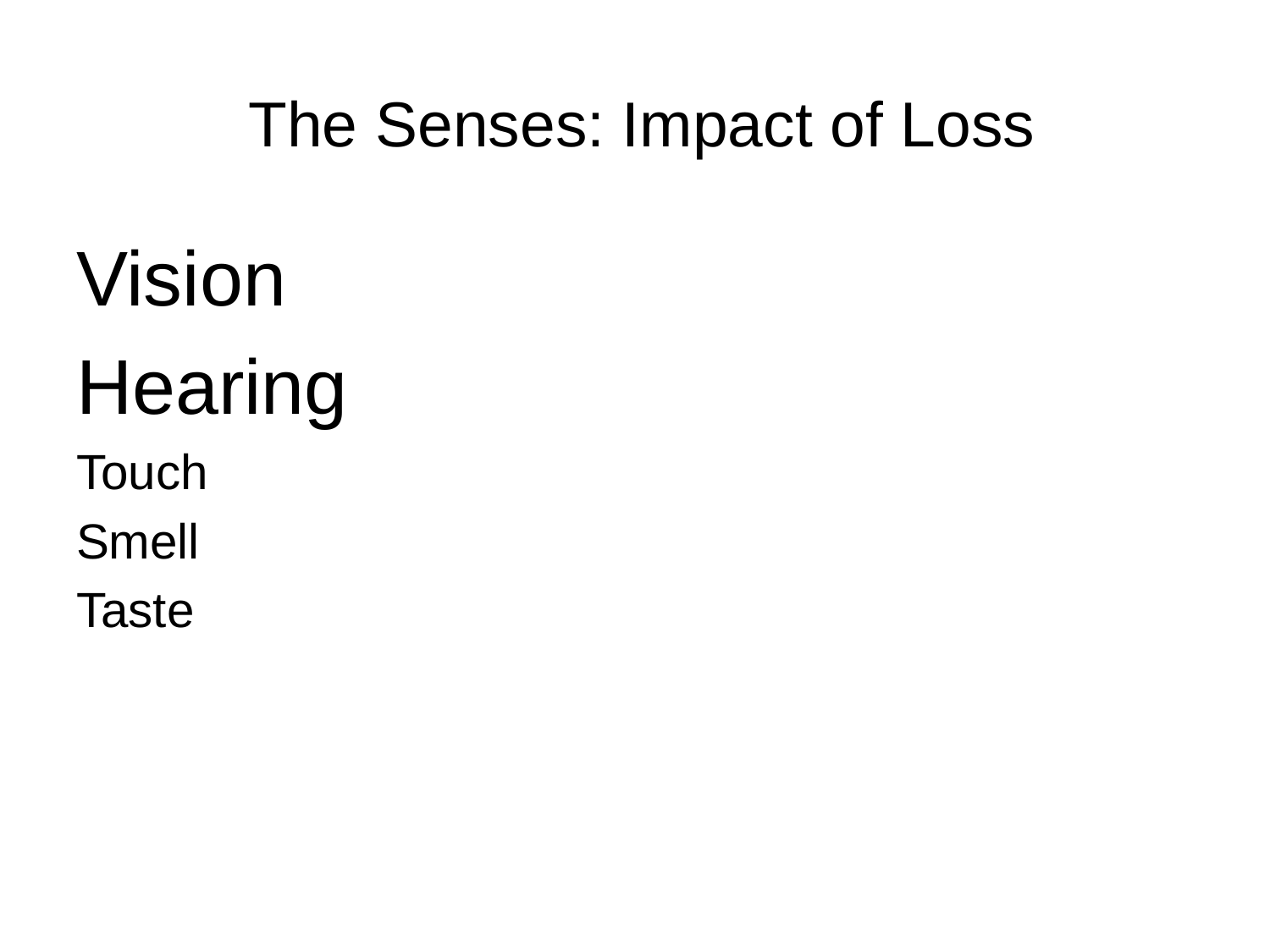

# The Senses: Impact of Loss
Vision
Hearing
Touch
Smell
Taste